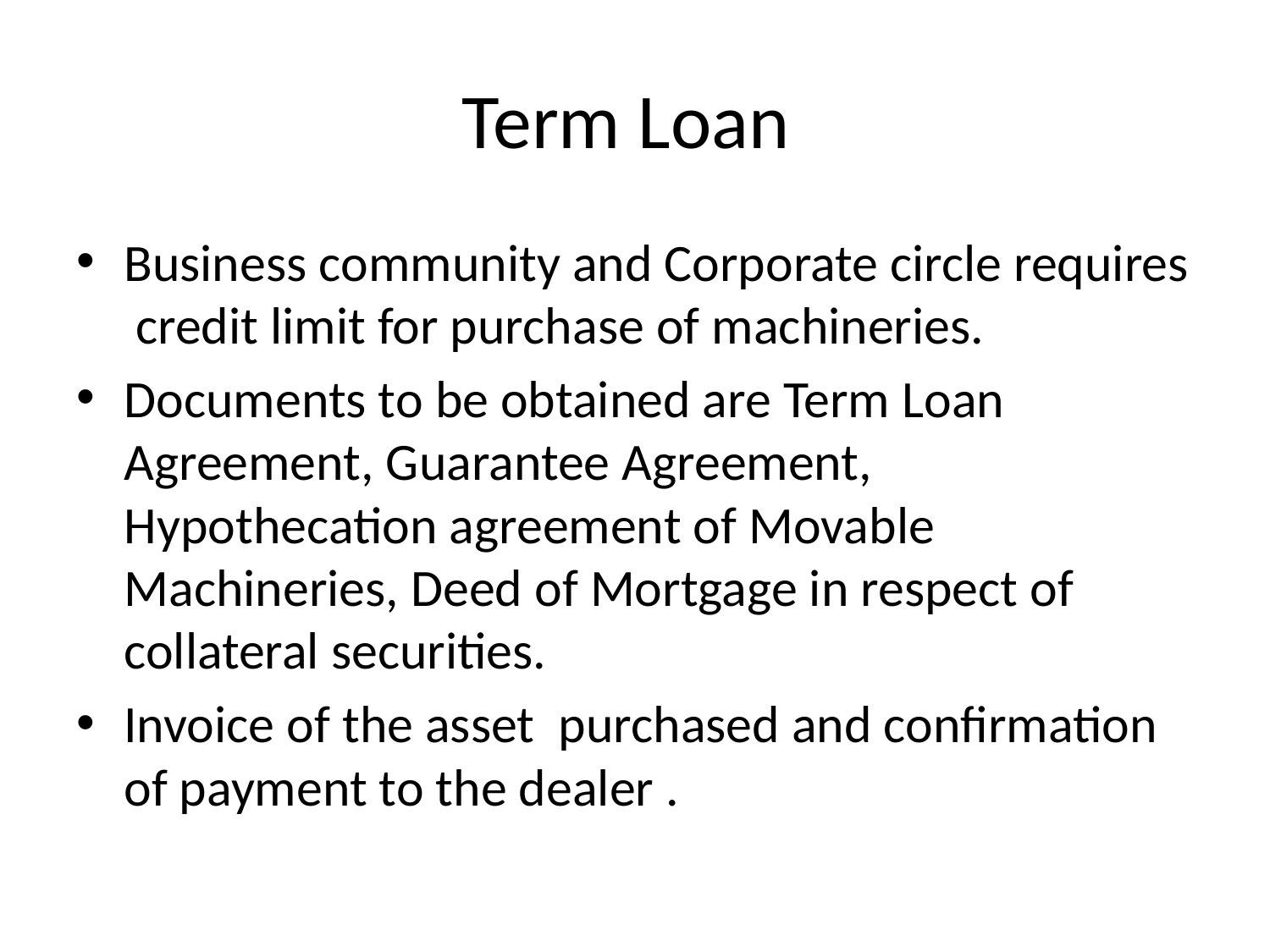

# Term Loan
Business community and Corporate circle requires  credit limit for purchase of machineries.
Documents to be obtained are Term Loan Agreement, Guarantee Agreement, Hypothecation agreement of Movable Machineries, Deed of Mortgage in respect of collateral securities.
Invoice of the asset  purchased and confirmation of payment to the dealer .